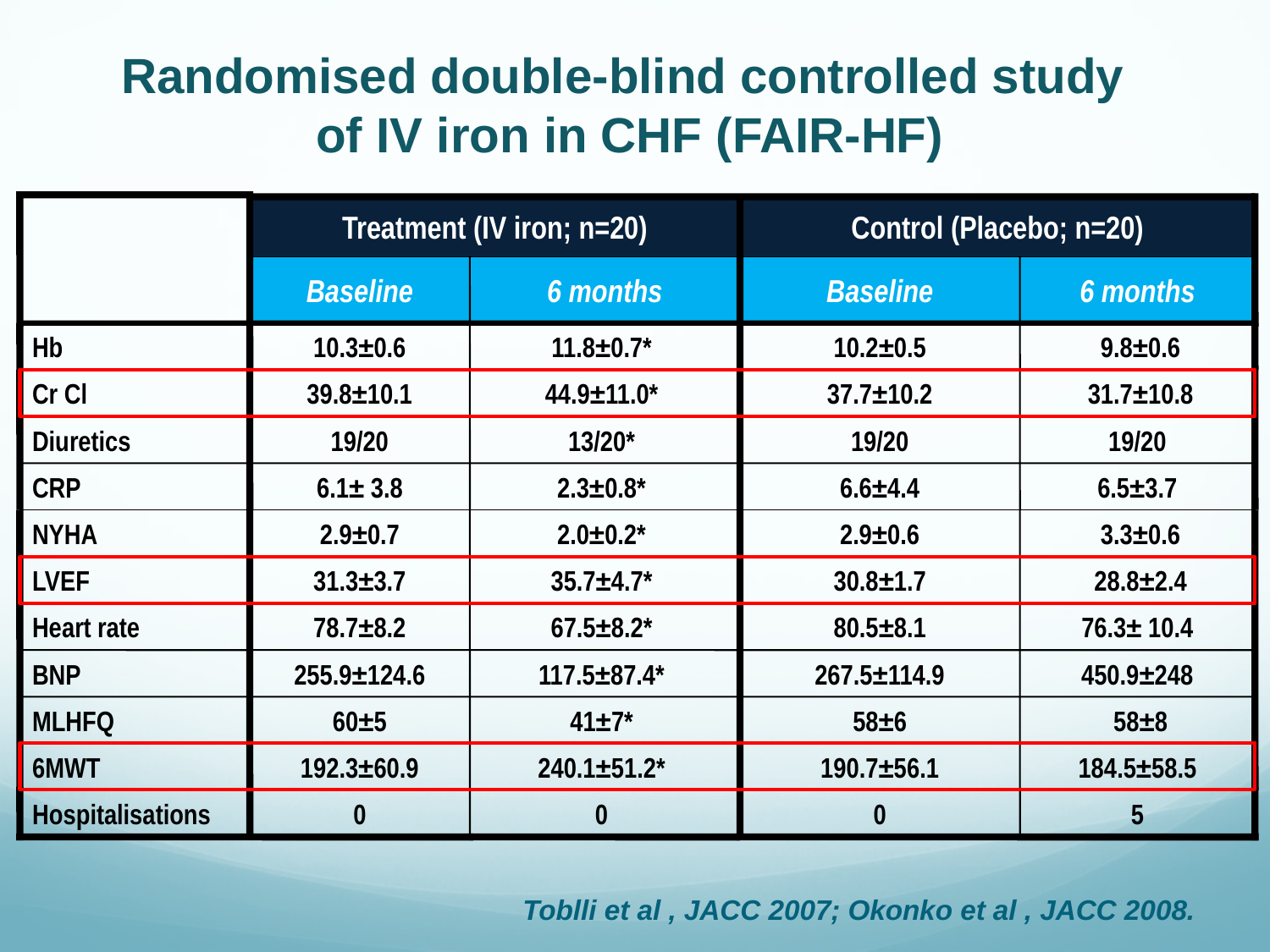

# Randomised double-blind controlled study of IV iron in CHF (FAIR-HF)

Treatment (IV iron; n=20)

Control (Placebo; n=20)

Baseline
6 months

Baseline
6 months

Hb

10.3±0.6

11.8±0.7*

10.2±0.5

 9.8±0.6

Cr Cl

39.8±10.1

44.9±11.0*
37.7±10.2

 31.7±10.8

Diuretics

19/20
13/20*
19/20
19/20
CRP

6.1± 3.8
2.3±0.8*
6.6±4.4
6.5±3.7
NYHA

2.9±0.7

2.0±0.2*

2.9±0.6
 3.3±0.6

LVEF

31.3±3.7

35.7±4.7*
30.8±1.7
 28.8±2.4
Heart rate

78.7±8.2

67.5±8.2*
80.5±8.1

 76.3± 10.4

BNP

255.9±124.6

117.5±87.4*
267.5±114.9
450.9±248
MLHFQ

60±5
41±7*
58±6
 58±8

6MWT

192.3±60.9

240.1±51.2*
190.7±56.1
184.5±58.5
Hospitalisations

0
0
0
5

Toblli et al , JACC 2007; Okonko et al , JACC 2008.